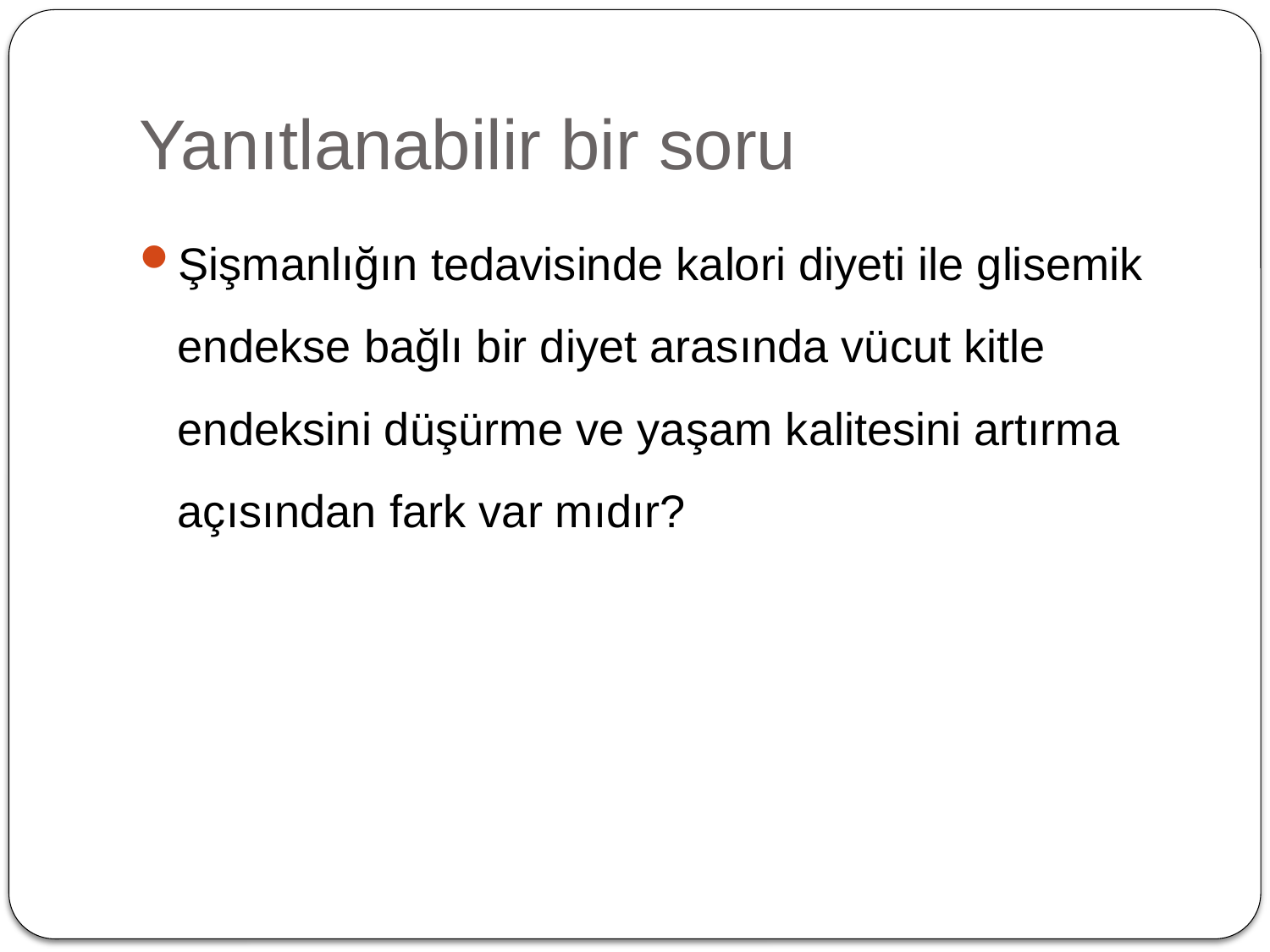

# Yanıtlanabilir bir soru
Şişmanlığın tedavisinde kalori diyeti ile glisemik endekse bağlı bir diyet arasında vücut kitle endeksini düşürme ve yaşam kalitesini artırma açısından fark var mıdır?